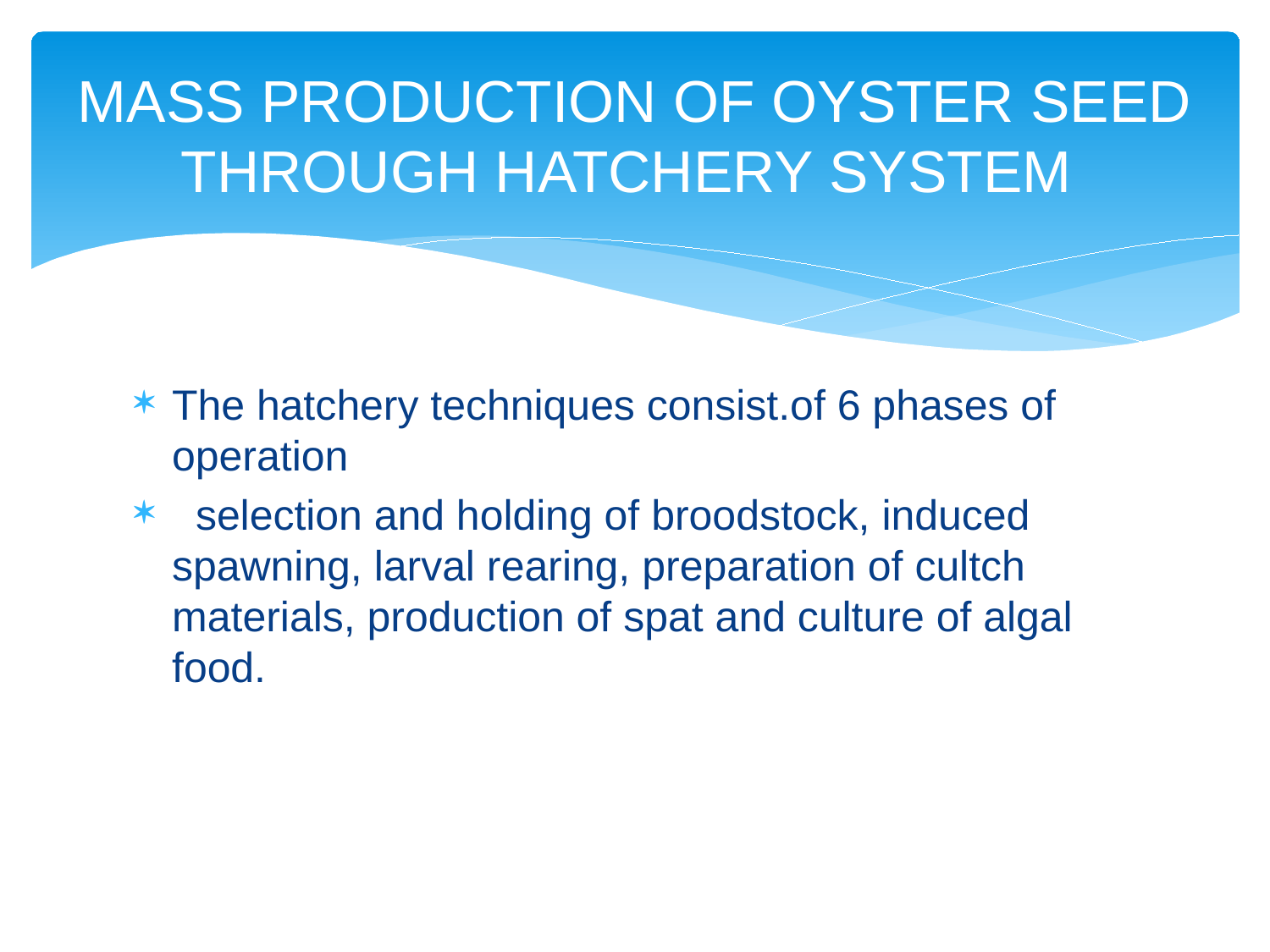

# Mass production of oyster seed through hatchery system
The hatchery techniques consist.of 6 phases of operation
  selection and holding of broodstock, induced spawning, larval rearing, preparation of cultch materials, production of spat and culture of algal food.